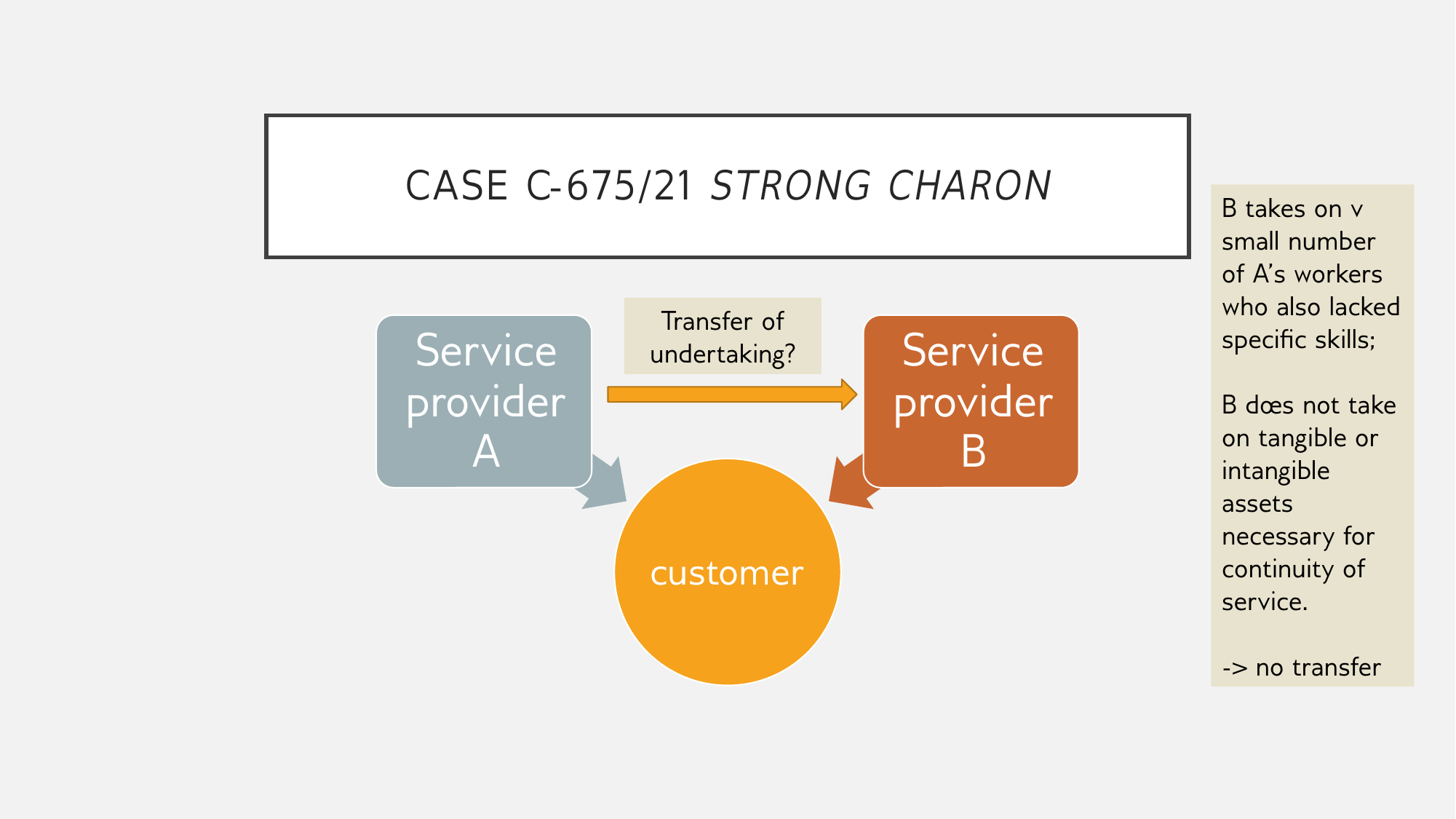

# Case C-675/21 Strong Charon
B takes on v small number of A’s workers who also lacked specific skills;

B does not take on tangible or intangible assets necessary for continuity of service.

-> no transfer
Transfer of undertaking?
customer
Service provider A
Service provider B